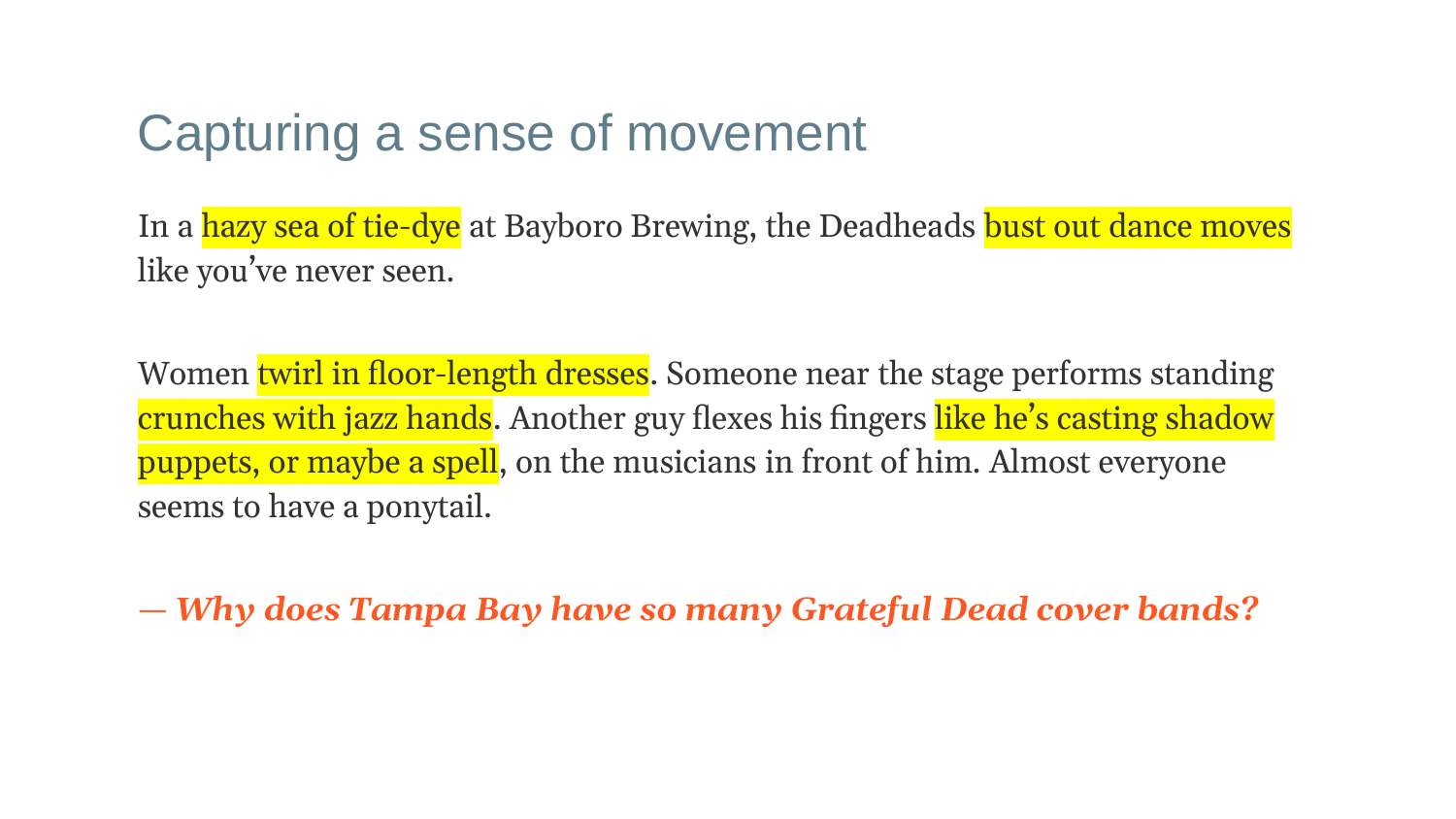

# Capturing a sense of movement
In a hazy sea of tie-dye at Bayboro Brewing, the Deadheads bust out dance moves like you’ve never seen.
Women twirl in floor-length dresses. Someone near the stage performs standing crunches with jazz hands. Another guy flexes his fingers like he’s casting shadow puppets, or maybe a spell, on the musicians in front of him. Almost everyone seems to have a ponytail.
— Why does Tampa Bay have so many Grateful Dead cover bands?